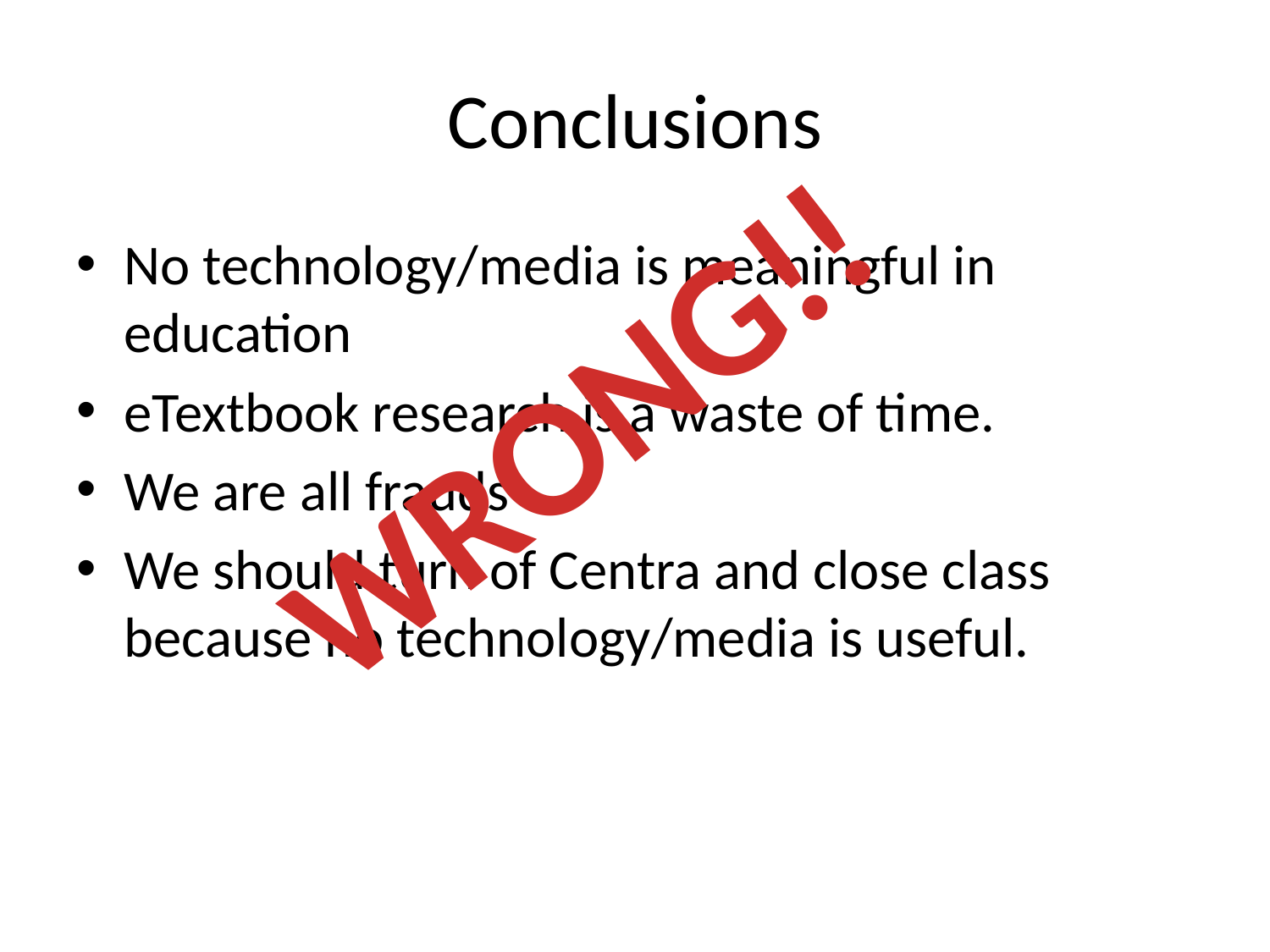

# Conclusions
No technology/media is meaningful in education
eTextbook research is a waste of time.
We are all frauds
We should turn of Centra and close class because no technology/media is useful.
WRONG!!